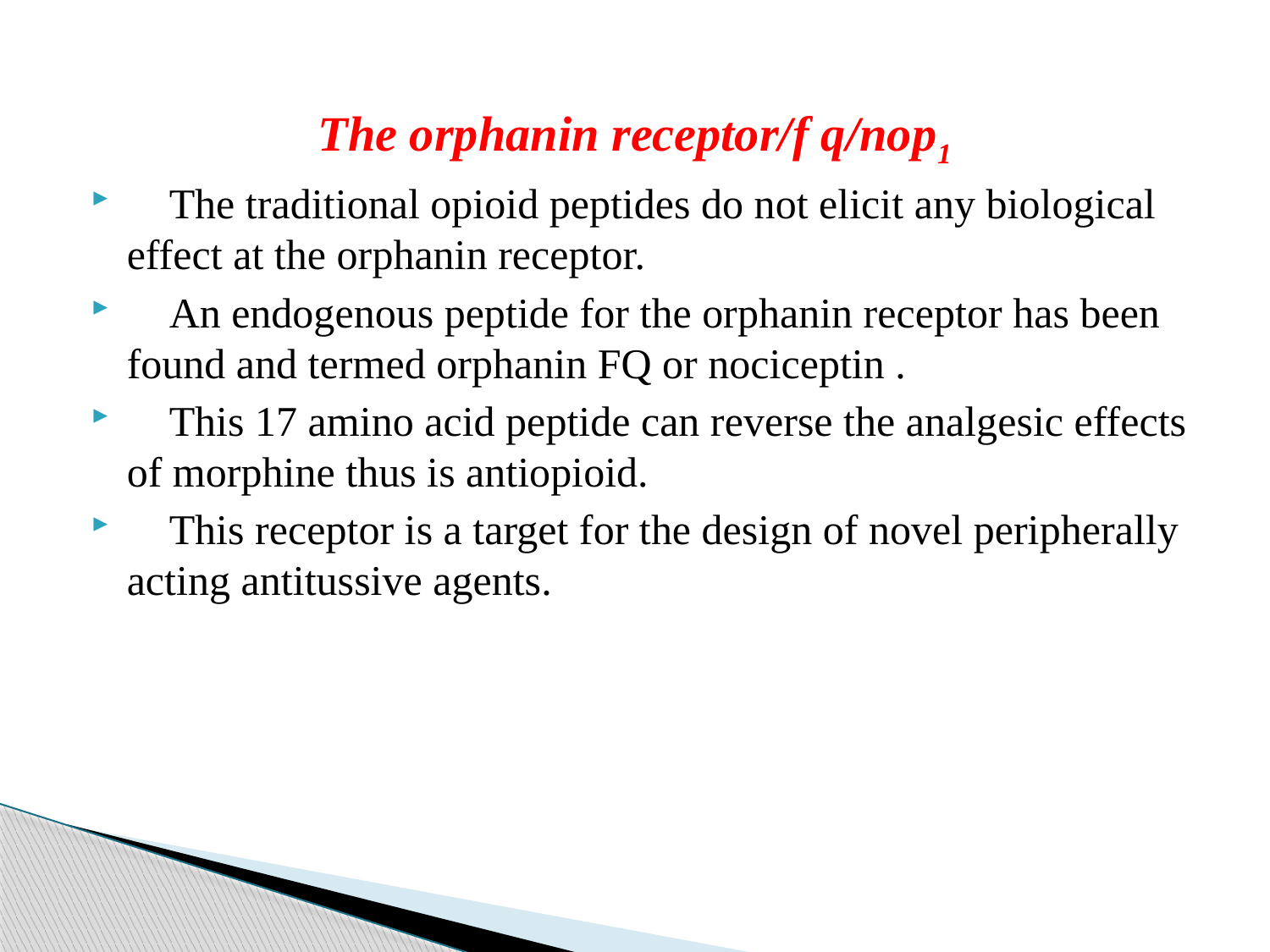

The orphanin receptor/f q/nop1
    The traditional opioid peptides do not elicit any biological effect at the orphanin receptor.
    An endogenous peptide for the orphanin receptor has been found and termed orphanin FQ or nociceptin .
    This 17 amino acid peptide can reverse the analgesic effects of morphine thus is antiopioid.
    This receptor is a target for the design of novel peripherally acting antitussive agents.